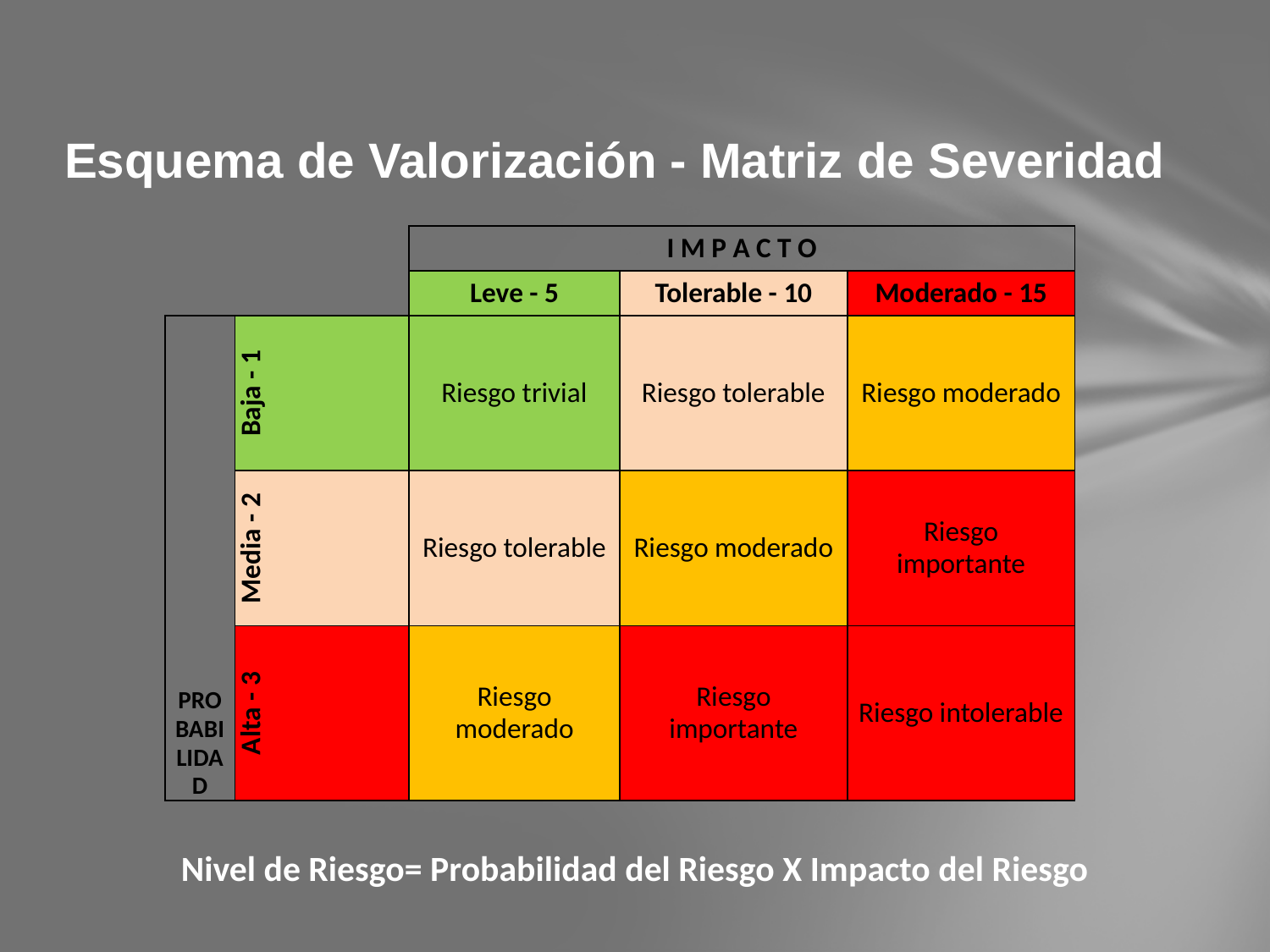

# Esquema de Valorización - Matriz de Severidad
|  |  | I M P A C T O |  |  |
| --- | --- | --- | --- | --- |
|  |  | Leve - 5 | Tolerable - 10 | Moderado - 15 |
| PROBABILIDAD | Baja - 1 | Riesgo trivial | Riesgo tolerable | Riesgo moderado |
|  | Media - 2 | Riesgo tolerable | Riesgo moderado | Riesgo importante |
|  | Alta - 3 | Riesgo moderado | Riesgo importante | Riesgo intolerable |
Nivel de Riesgo= Probabilidad del Riesgo X Impacto del Riesgo